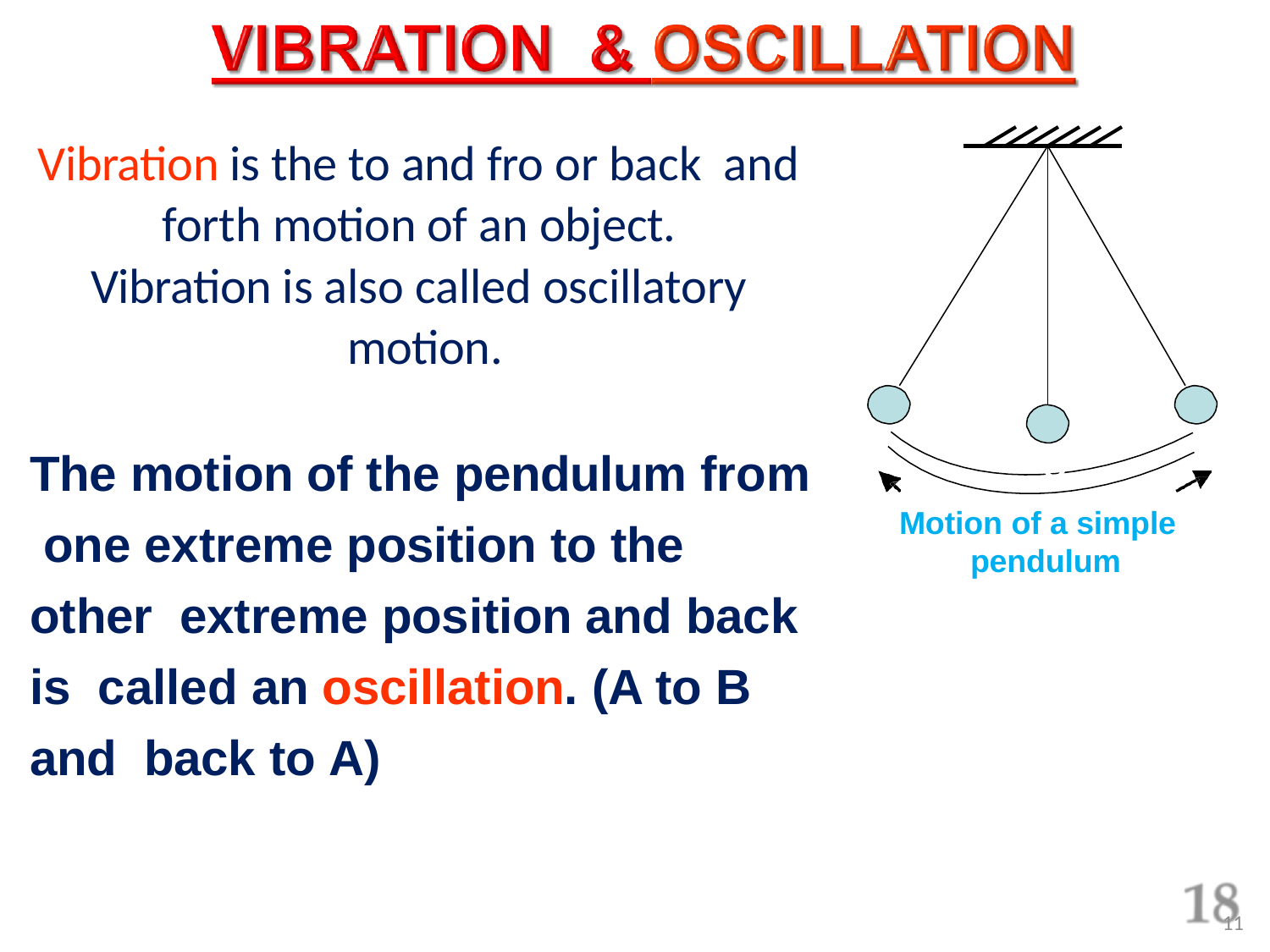

# Vibration is the to and fro or back  and forth motion of an object.
Vibration is also called oscillatory  motion.
A
B
O
Motion of a simple  pendulum
The motion of the pendulum from  one extreme position to the other  extreme position and back is  called an oscillation. (A to B and  back to A)

11